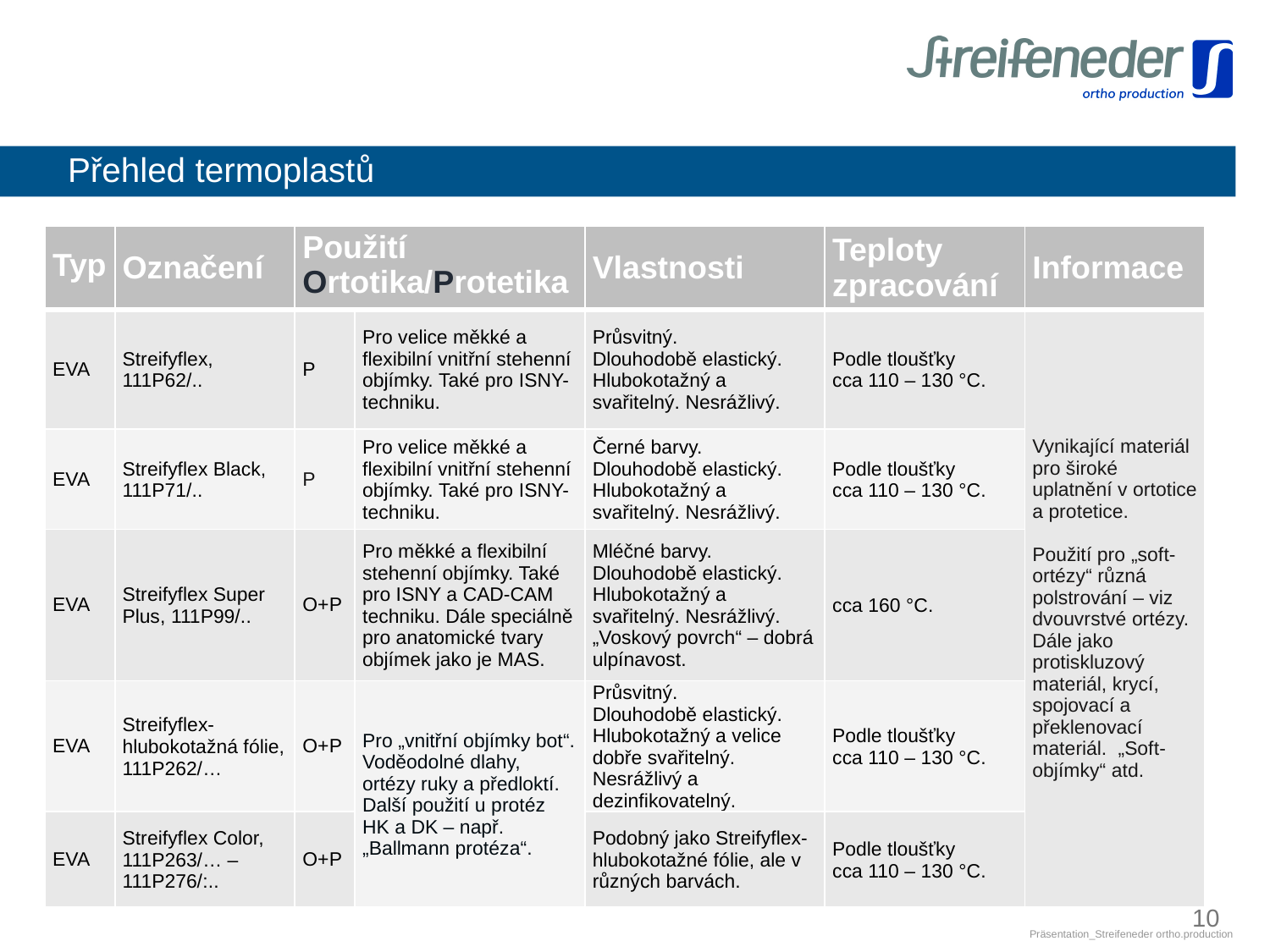

# Přehled termoplastů
| Typ | Označení | Použití Ortotika/Protetika |  | Vlastnosti | Teploty zpracování | Informace |
| --- | --- | --- | --- | --- | --- | --- |
| EVA | Streifyflex, 111P62/.. | P | Pro velice měkké a flexibilní vnitřní stehenní objímky. Také pro ISNY-techniku. | Průsvitný. Dlouhodobě elastický. Hlubokotažný a svařitelný. Nesrážlivý. | Podle tloušťky cca 110 – 130 °C. | Vynikající materiál pro široké uplatnění v ortotice a protetice. Použití pro „soft-ortézy“ různá polstrování – viz dvouvrstvé ortézy. Dále jako protiskluzový materiál, krycí, spojovací a překlenovací materiál. „Soft-objímky“ atd. |
| EVA | Streifyflex Black, 111P71/.. | P | Pro velice měkké a flexibilní vnitřní stehenní objímky. Také pro ISNY-techniku. | Černé barvy. Dlouhodobě elastický. Hlubokotažný a svařitelný. Nesrážlivý. | Podle tloušťky cca 110 – 130 °C. |  |
| EVA | Streifyflex Super Plus, 111P99/.. | O+P | Pro měkké a flexibilní stehenní objímky. Také pro ISNY a CAD-CAM techniku. Dále speciálně pro anatomické tvary objímek jako je MAS. | Mléčné barvy. Dlouhodobě elastický. Hlubokotažný a svařitelný. Nesrážlivý. „Voskový povrch“ – dobrá ulpínavost. | cca 160 °C. |  |
| EVA | Streifyflex-hlubokotažná fólie, 111P262/… | O+P | Pro „vnitřní objímky bot“. Voděodolné dlahy, ortézy ruky a předloktí. Další použití u protéz HK a DK – např. „Ballmann protéza“. | Průsvitný. Dlouhodobě elastický. Hlubokotažný a velice dobře svařitelný. Nesrážlivý a dezinfikovatelný. | Podle tloušťky cca 110 – 130 °C. |  |
| EVA | Streifyflex Color, 111P263/… – 111P276/:.. | O+P |  | Podobný jako Streifyflex-hlubokotažné fólie, ale v různých barvách. | Podle tloušťky cca 110 – 130 °C. |  |
10